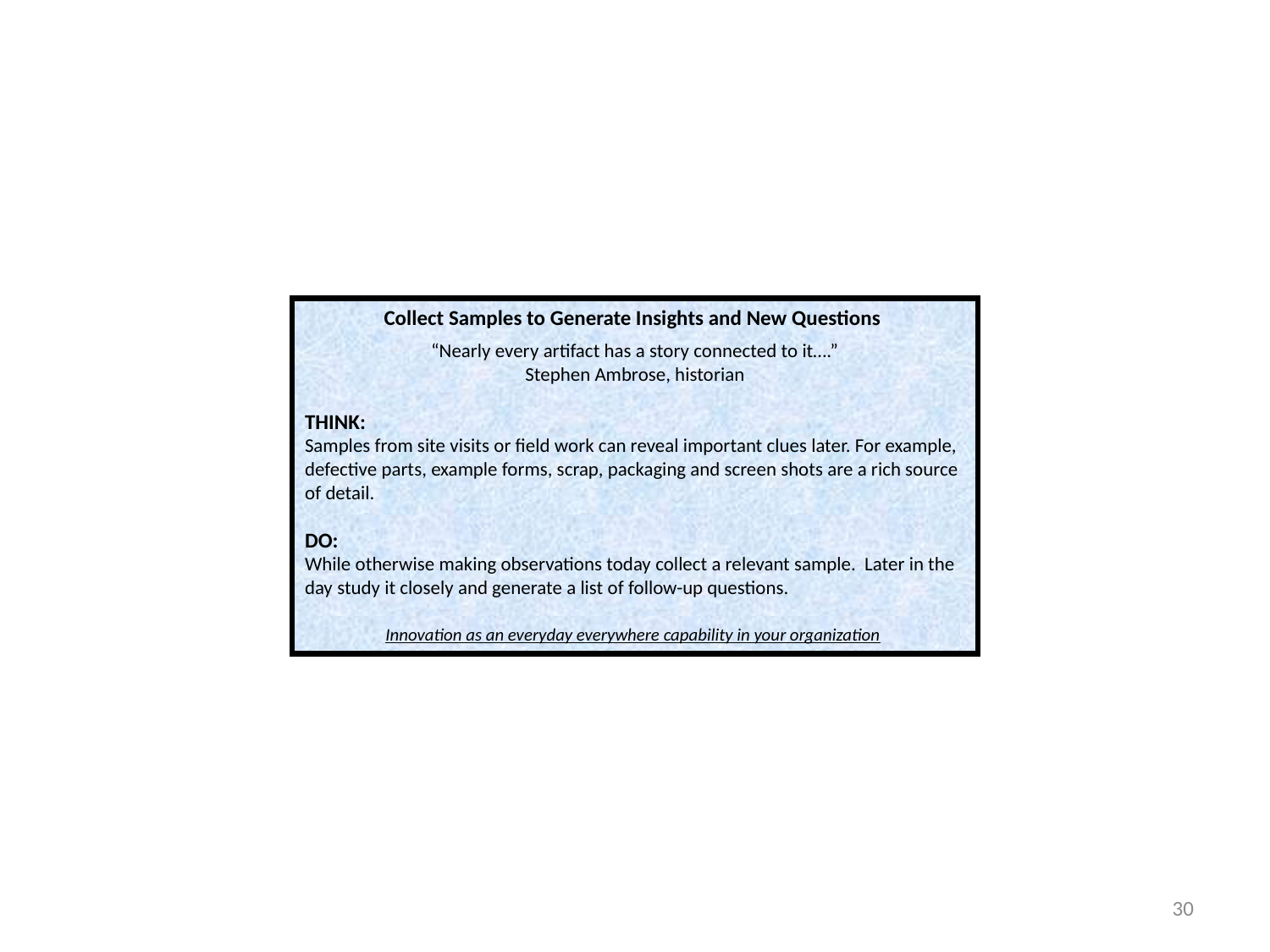

Collect Samples to Generate Insights and New Questions

“Nearly every artifact has a story connected to it….”
Stephen Ambrose, historian

THINK:
Samples from site visits or field work can reveal important clues later. For example, defective parts, example forms, scrap, packaging and screen shots are a rich source of detail.

DO:
While otherwise making observations today collect a relevant sample.  Later in the day study it closely and generate a list of follow-up questions.

Innovation as an everyday everywhere capability in your organization

30